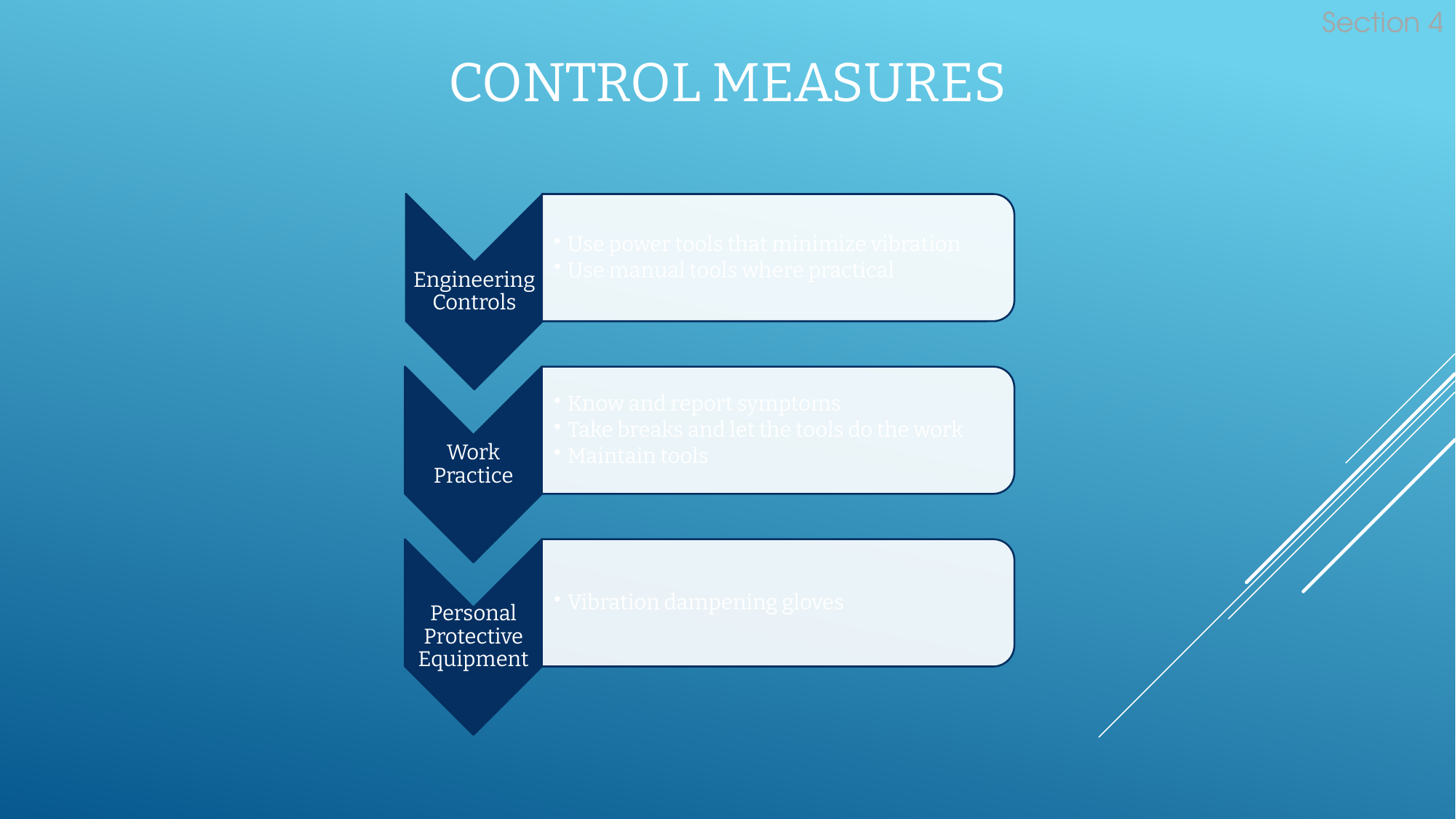

# Control Measures
Section 4
Engineering Controls
Use power tools that minimize vibration
Use manual tools where practical
Work Practice
Know and report symptoms
Take breaks and let the tools do the work
Maintain tools
Personal Protective Equipment
Vibration dampening gloves